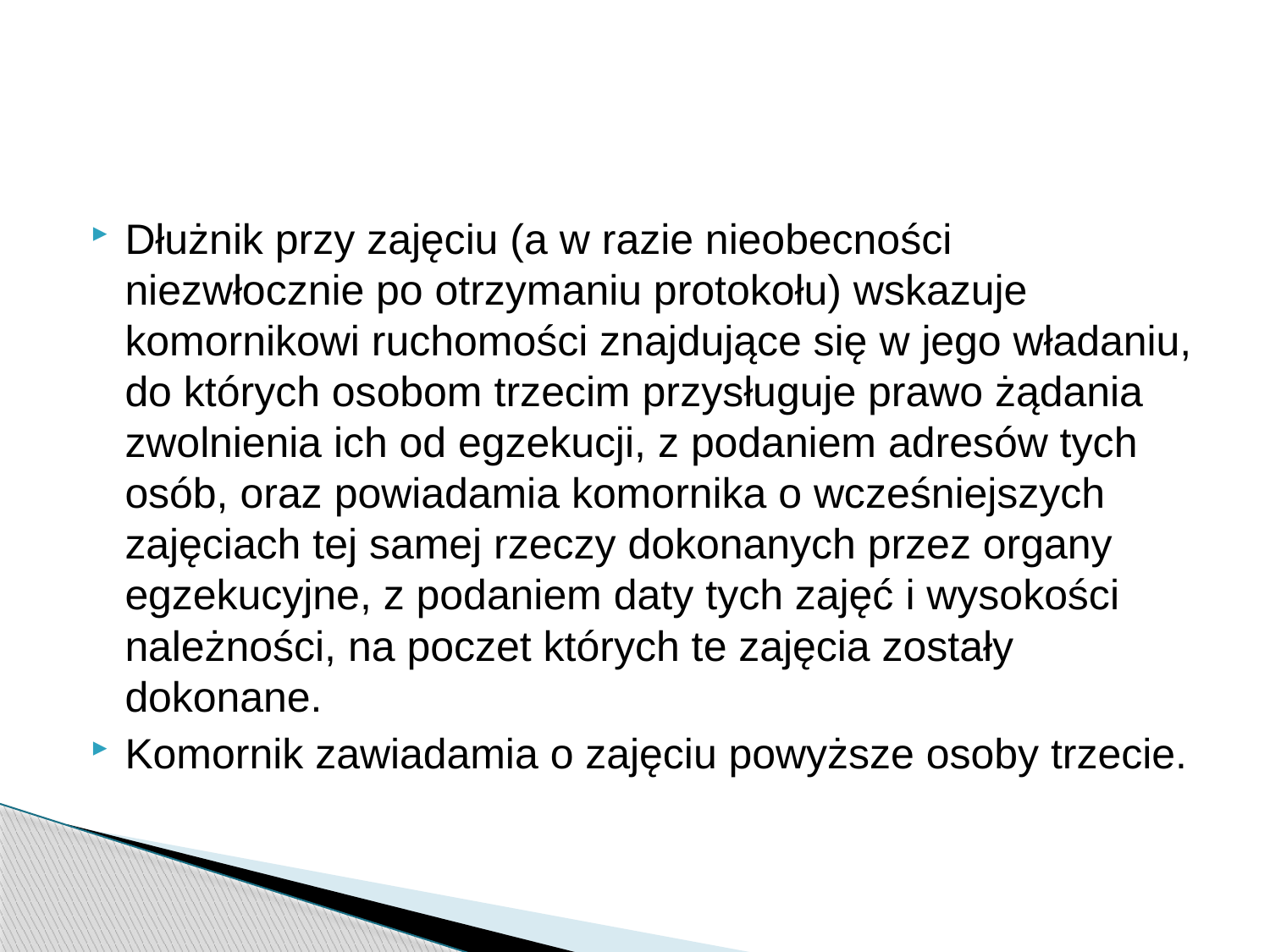

#
Dłużnik przy zajęciu (a w razie nieobecności niezwłocznie po otrzymaniu protokołu) wskazuje komornikowi ruchomości znajdujące się w jego władaniu, do których osobom trzecim przysługuje prawo żądania zwolnienia ich od egzekucji, z podaniem adresów tych osób, oraz powiadamia komornika o wcześniejszych zajęciach tej samej rzeczy dokonanych przez organy egzekucyjne, z podaniem daty tych zajęć i wysokości należności, na poczet których te zajęcia zostały dokonane.
Komornik zawiadamia o zajęciu powyższe osoby trzecie.